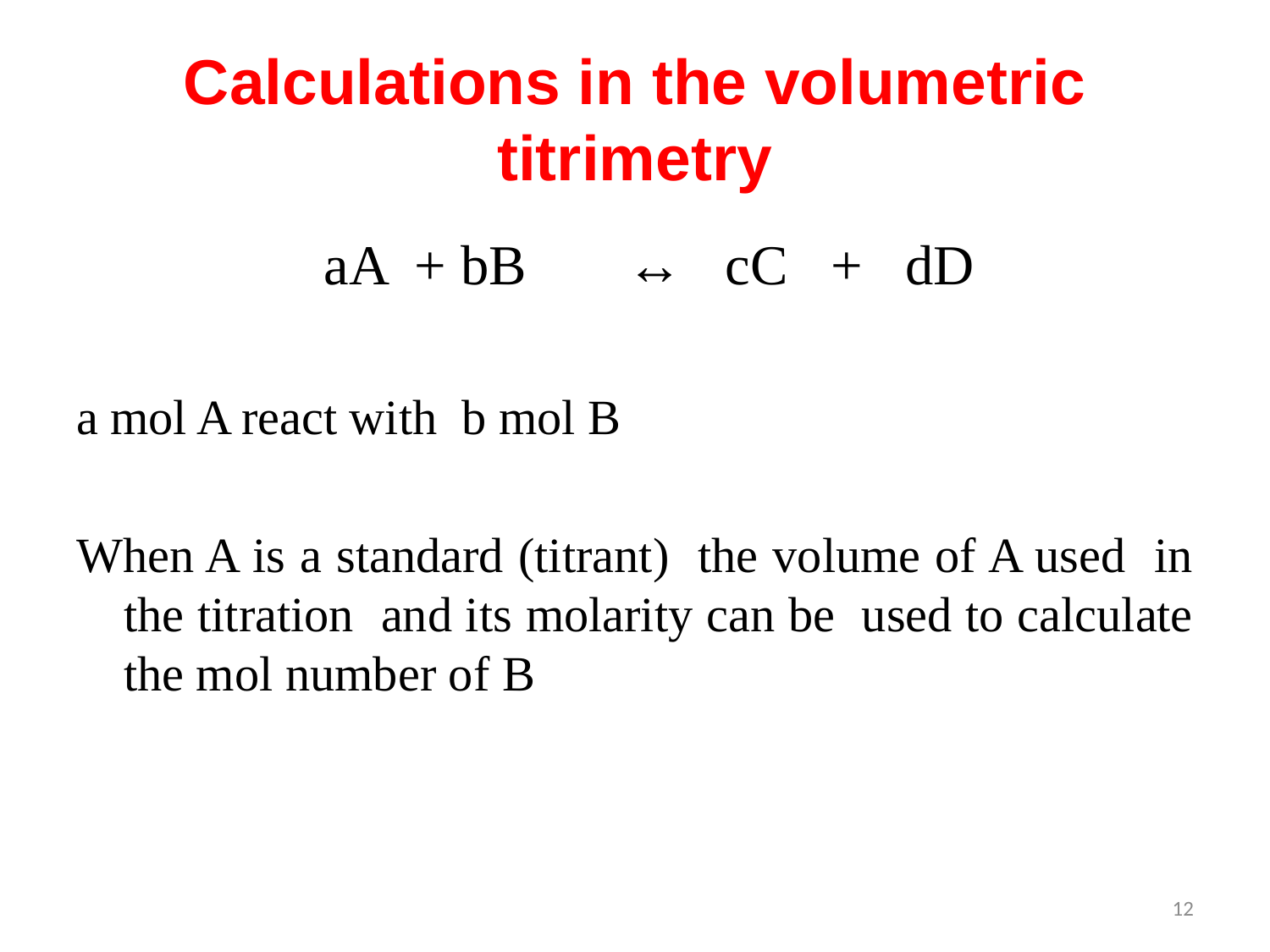

# Calculations in the volumetric titrimetry
  aA  + bB       ↔   cC   +   dD

a mol A react with  b mol B

When A is a standard (titrant)  the volume of A used  in the titration  and its molarity can be  used to calculate the mol number of B
12